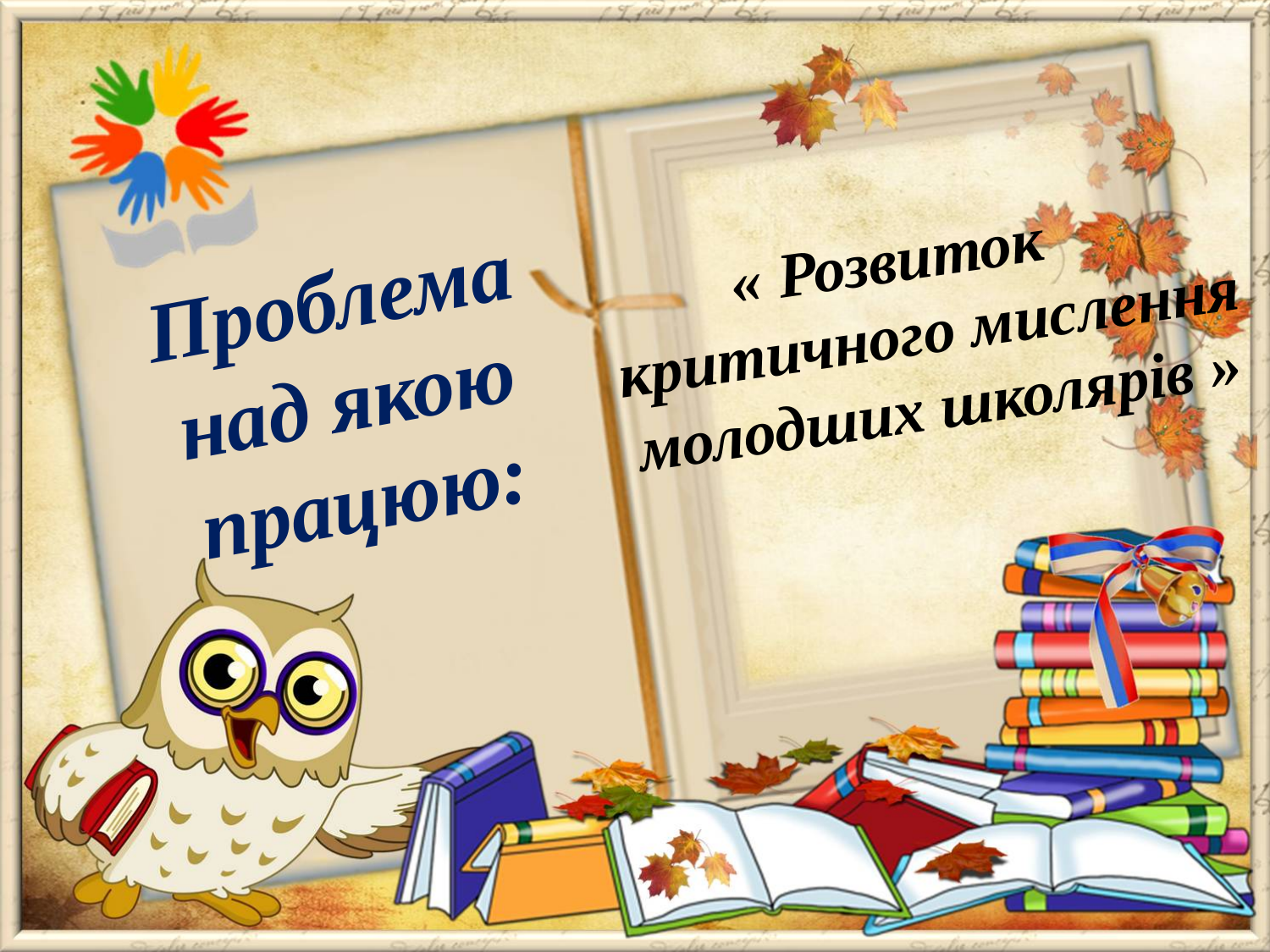

« Розвиток  критичного мислення молодших школярів »

Проблема над якою працюю: